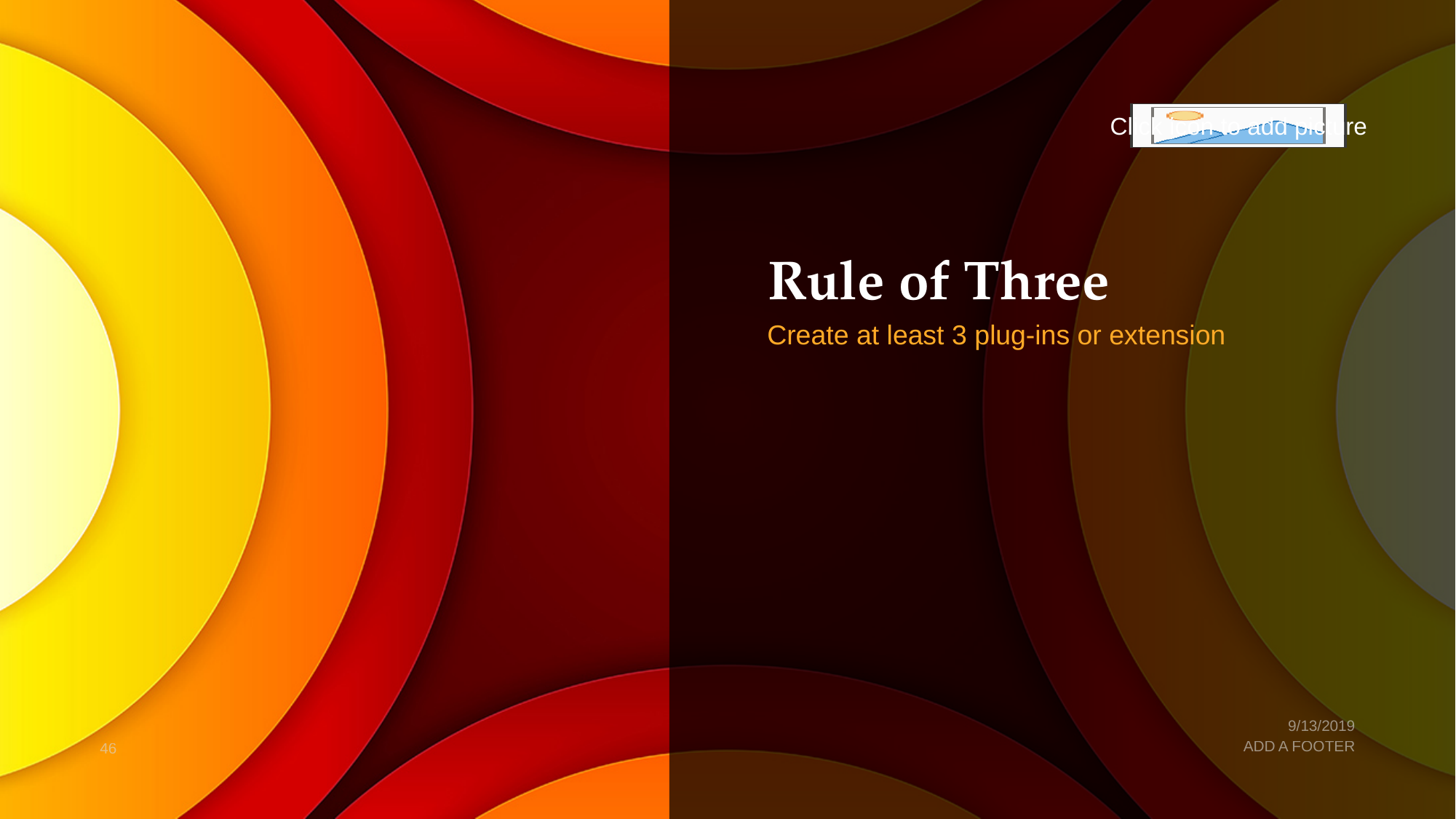

# Rule of Three
Create at least 3 plug-ins or extension
9/13/2019
46
ADD A FOOTER